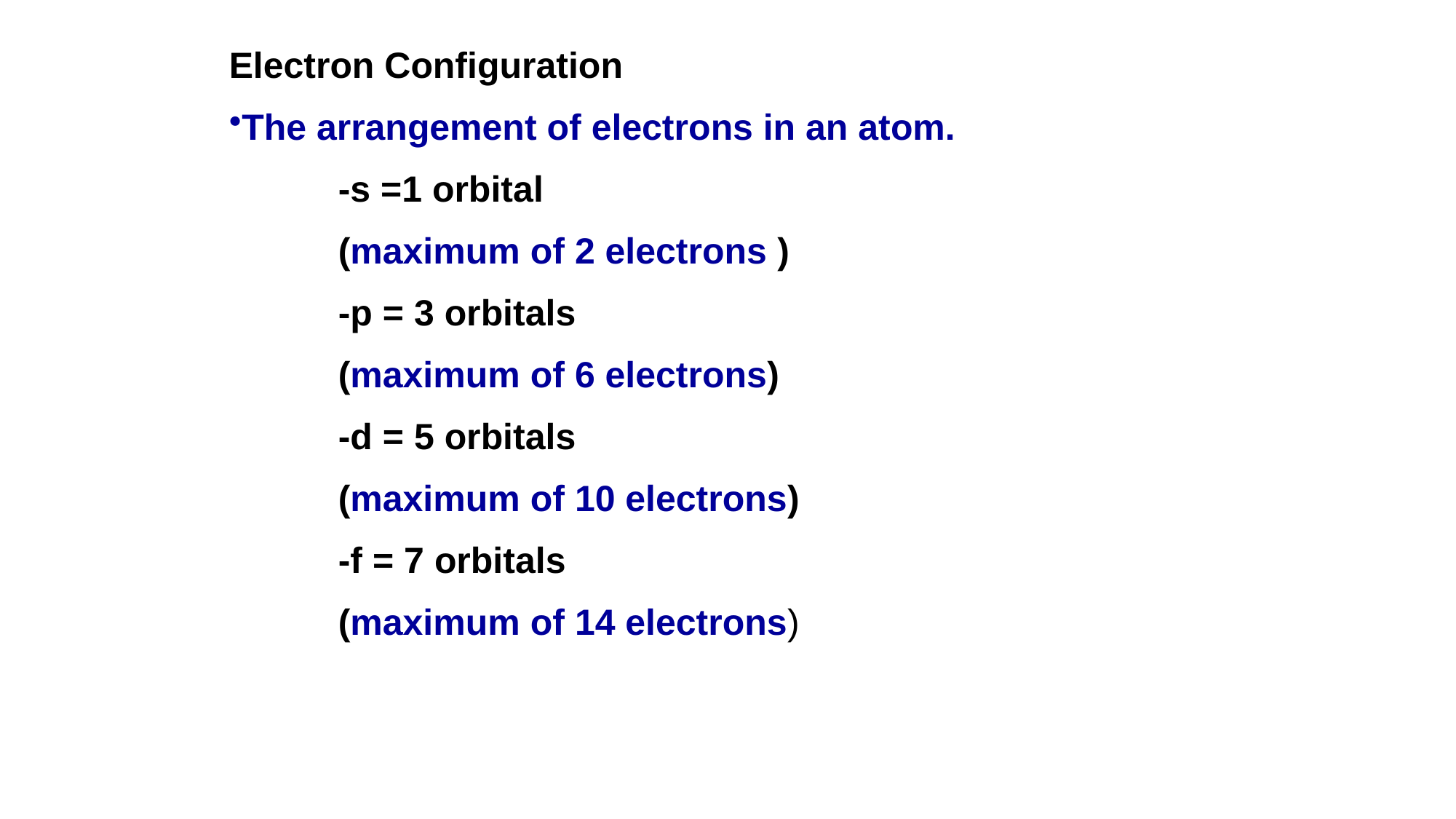

Electron Configuration
The arrangement of electrons in an atom.
	-s =1 orbital
	(maximum of 2 electrons )
	-p = 3 orbitals
	(maximum of 6 electrons)
	-d = 5 orbitals
	(maximum of 10 electrons)
	-f = 7 orbitals
	(maximum of 14 electrons)